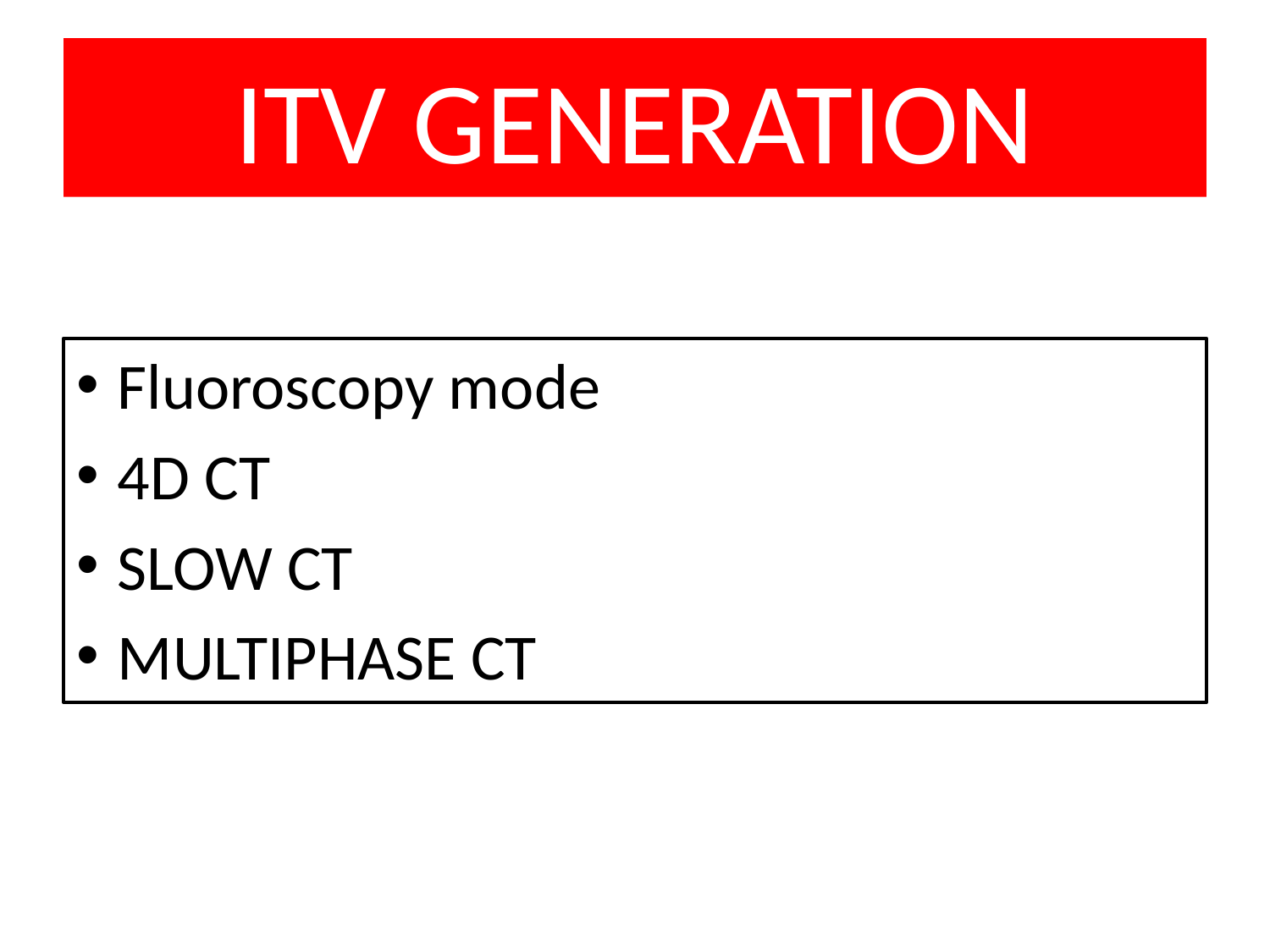

# ITV GENERATION
Fluoroscopy mode
4D CT
SLOW CT
MULTIPHASE CT